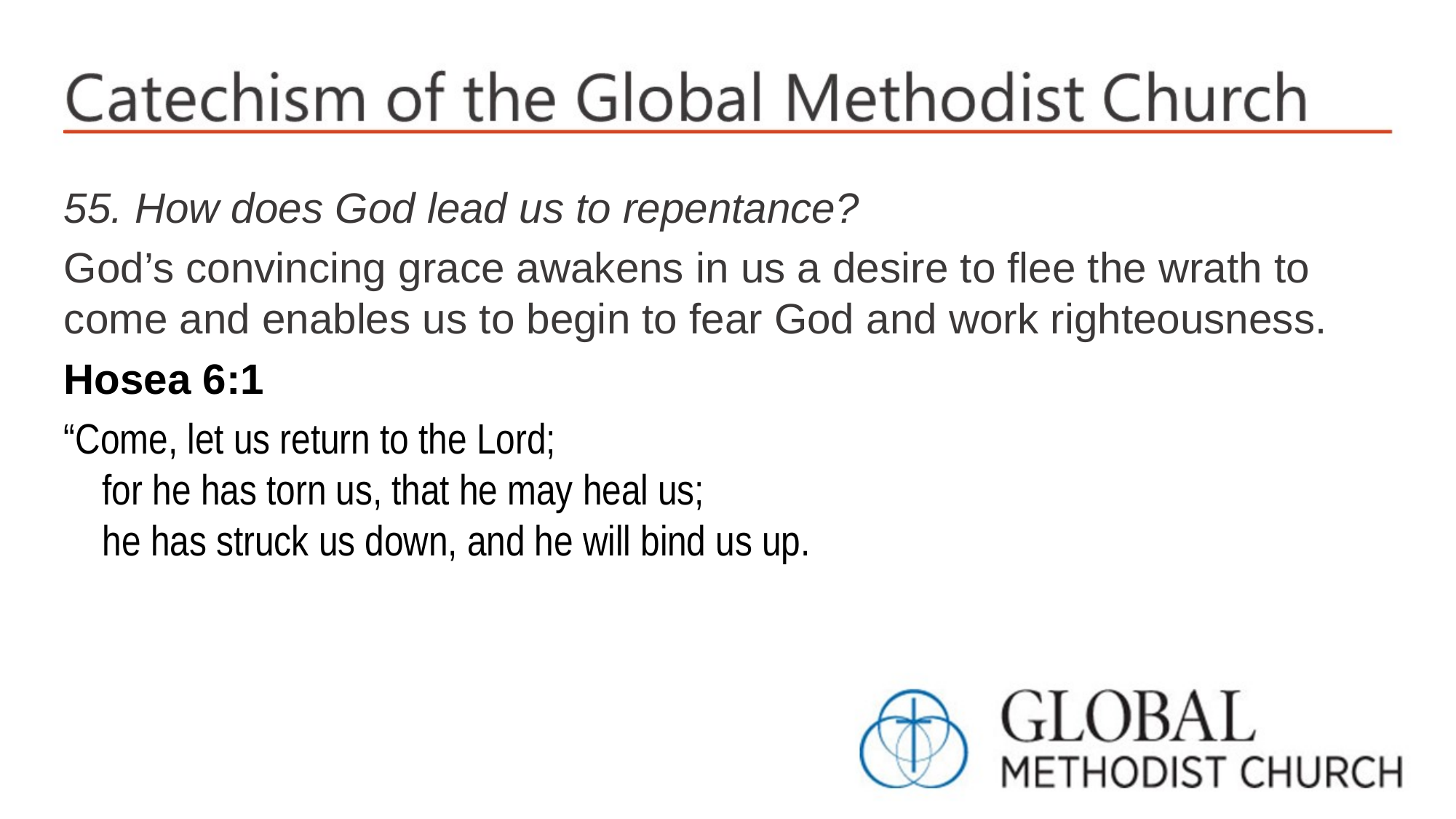

55. How does God lead us to repentance?
God’s convincing grace awakens in us a desire to flee the wrath to come and enables us to begin to fear God and work righteousness.
Hosea 6:1
“Come, let us return to the Lord;
    for he has torn us, that he may heal us;
    he has struck us down, and he will bind us up.